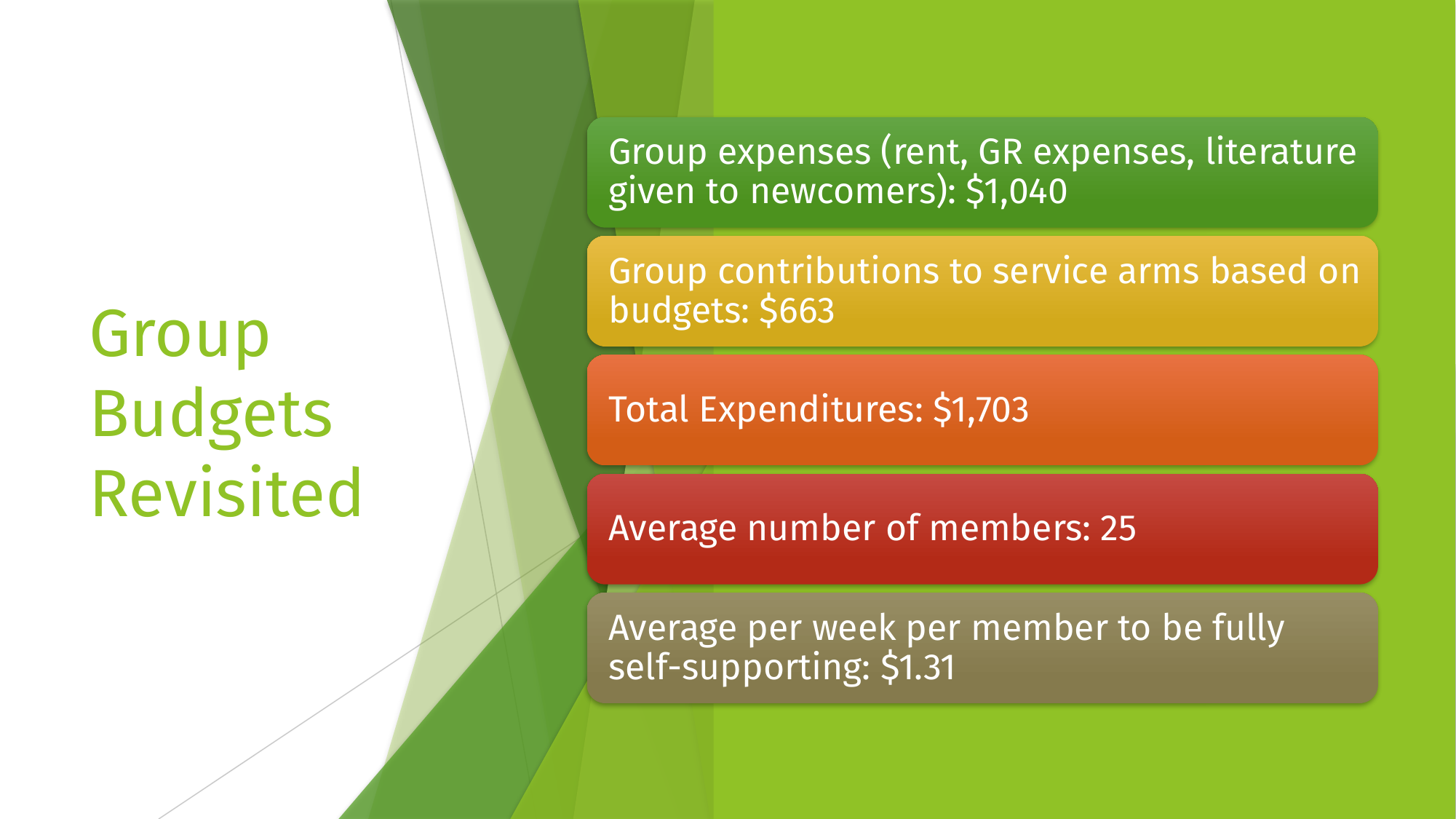

Group expenses (rent, GR expenses, literature given to newcomers): $1,040
Group contributions to service arms based on budgets: $663
Total Expenditures: $1,703
Average number of members: 25
Average per week per member to be fully self-supporting: $1.31
# Group Budgets Revisited